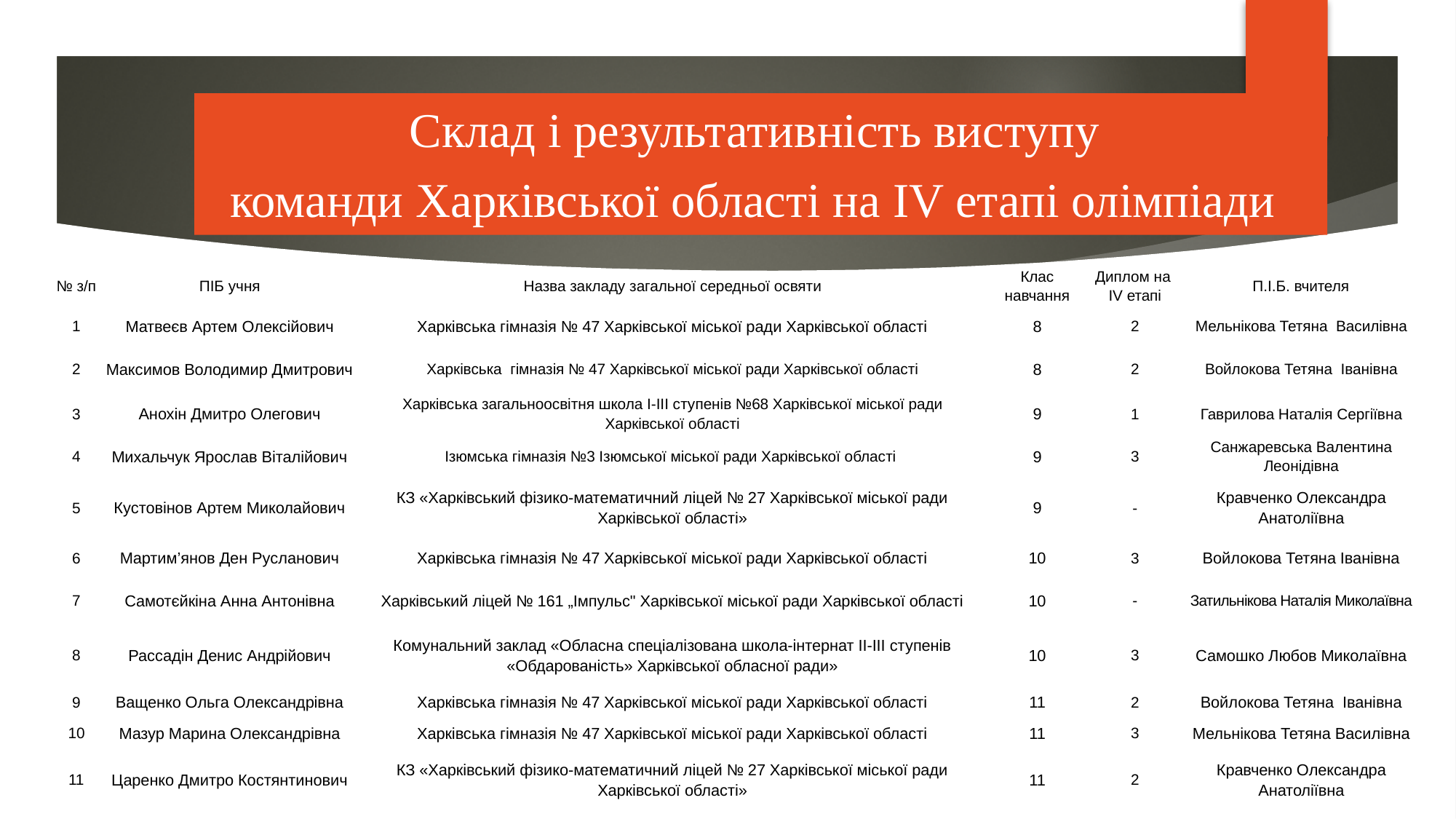

PISA
Склад і результативність виступу
команди Харківської області на ІV етапі олімпіади
| № з/п | ПІБ учня | Назва закладу загальної середньої освяти | Клас навчання | Диплом на ІV етапі | П.І.Б. вчителя |
| --- | --- | --- | --- | --- | --- |
| 1 | Матвеєв Артем Олексійович | Харківська гімназія № 47 Харківської міської ради Харківської області | 8 | 2 | Мельнікова Тетяна Василівна |
| 2 | Максимов Володимир Дмитрович | Харківська гімназія № 47 Харківської міської ради Харківської області | 8 | 2 | Войлокова Тетяна Іванівна |
| 3 | Анохін Дмитро Олегович | Харківська загальноосвітня школа І-ІІІ ступенів №68 Харківської міської ради Харківської області | 9 | 1 | Гаврилова Наталія Сергіївна |
| 4 | Михальчук Ярослав Віталійович | Ізюмська гімназія №3 Ізюмської міської ради Харківської області | 9 | 3 | Санжаревська Валентина Леонідівна |
| 5 | Кустовінов Артем Миколайович | КЗ «Харківський фізико-математичний ліцей № 27 Харківської міської ради Харківської області» | 9 | - | Кравченко Олександра Анатоліївна |
| 6 | Мартим’янов Ден Русланович | Харківська гімназія № 47 Харківської міської ради Харківської області | 10 | 3 | Войлокова Тетяна Іванівна |
| 7 | Самотєйкіна Анна Антонівна | Харківський ліцей № 161 „Імпульс" Харківської міської ради Харківської області | 10 | - | Затильнікова Наталія Миколаївна |
| 8 | Рассадін Денис Андрійович | Комунальний заклад «Обласна спеціалізована школа-інтернат ІІ-ІІІ ступенів «Обдарованість» Харківської обласної ради» | 10 | 3 | Самошко Любов Миколаївна |
| 9 | Ващенко Ольга Олександрівна | Харківська гімназія № 47 Харківської міської ради Харківської області | 11 | 2 | Войлокова Тетяна Іванівна |
| 10 | Мазур Марина Олександрівна | Харківська гімназія № 47 Харківської міської ради Харківської області | 11 | 3 | Мельнікова Тетяна Василівна |
| 11 | Царенко Дмитро Костянтинович | КЗ «Харківський фізико-математичний ліцей № 27 Харківської міської ради Харківської області» | 11 | 2 | Кравченко Олександра Анатоліївна |